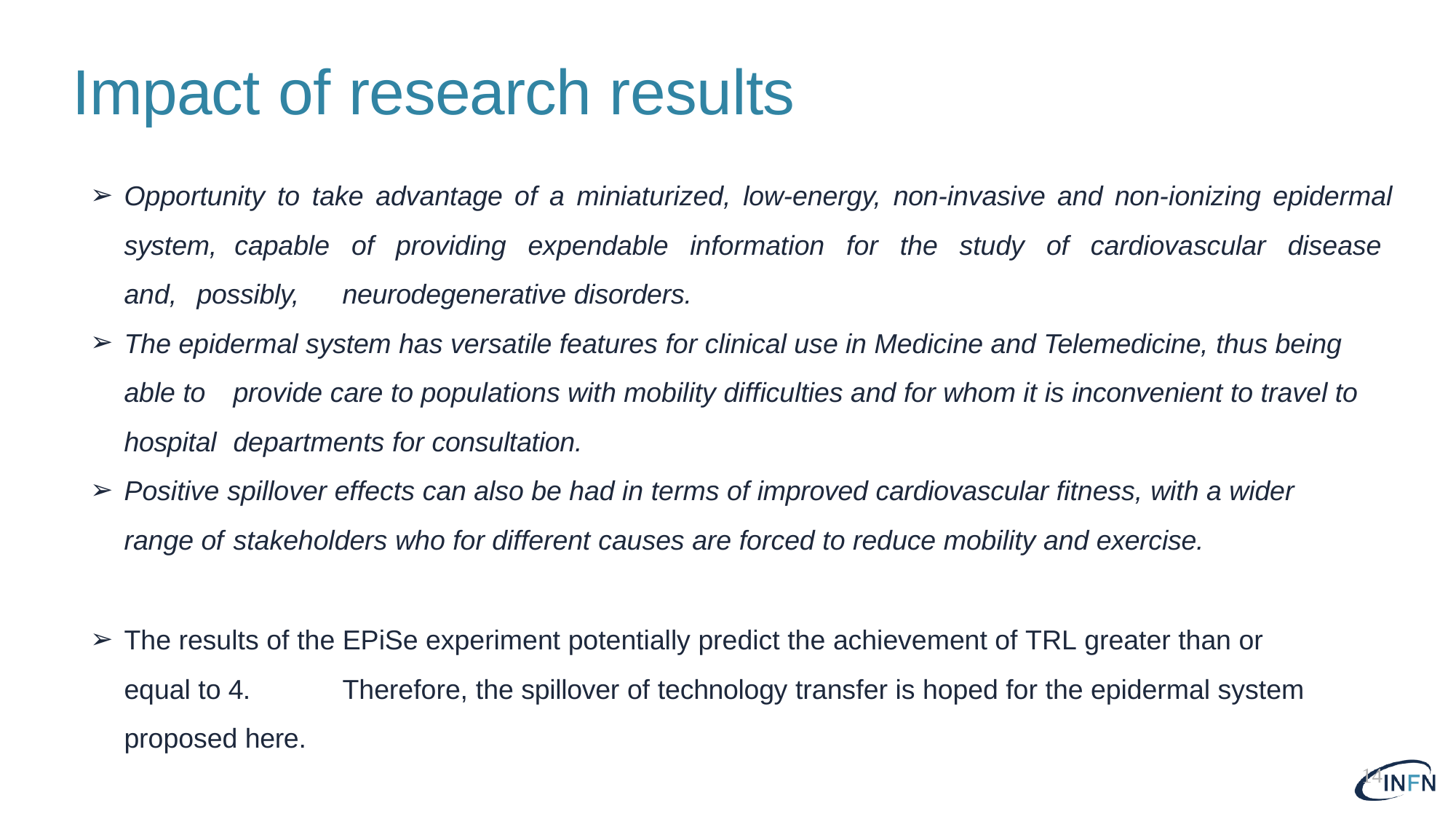

# Impact of research results
Opportunity to take advantage of a miniaturized, low-energy, non-invasive and non-ionizing epidermal system, 	capable  of  providing  expendable  information  for  the  study  of  cardiovascular  disease  and,  possibly, 	neurodegenerative disorders.
The epidermal system has versatile features for clinical use in Medicine and Telemedicine, thus being able to 	provide care to populations with mobility difficulties and for whom it is inconvenient to travel to hospital 	departments for consultation.
Positive spillover effects can also be had in terms of improved cardiovascular fitness, with a wider range of 	stakeholders who for different causes are forced to reduce mobility and exercise.

The results of the EPiSe experiment potentially predict the achievement of TRL greater than or equal to 4. 	Therefore, the spillover of technology transfer is hoped for the epidermal system proposed here.
14